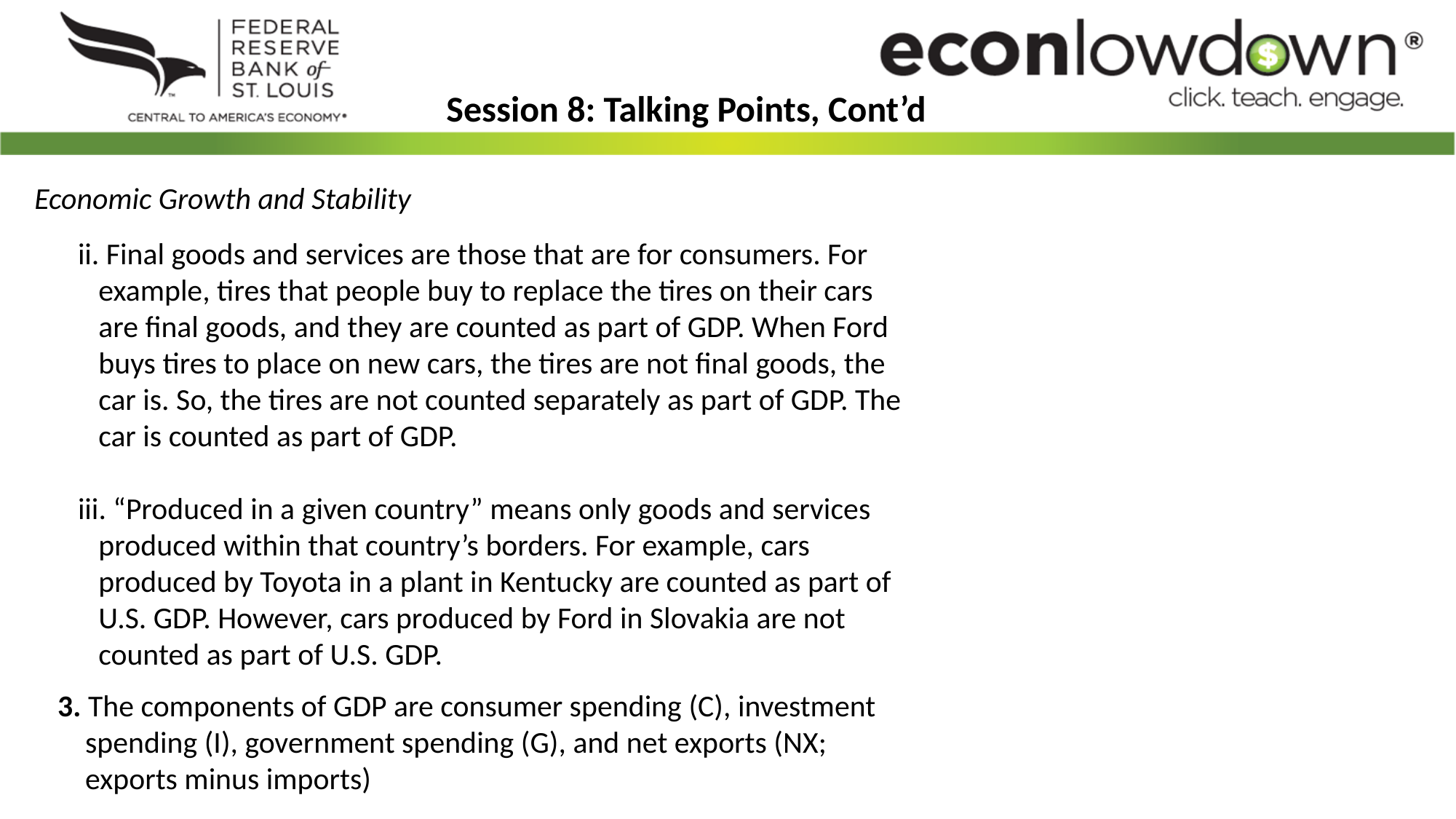

Session 8: Talking Points, Cont’d
Economic Growth and Stability
ii. Final goods and services are those that are for consumers. For example, tires that people buy to replace the tires on their cars are final goods, and they are counted as part of GDP. When Ford buys tires to place on new cars, the tires are not final goods, the car is. So, the tires are not counted separately as part of GDP. The car is counted as part of GDP.

iii. “Produced in a given country” means only goods and services produced within that country’s borders. For example, cars produced by Toyota in a plant in Kentucky are counted as part of U.S. GDP. However, cars produced by Ford in Slovakia are not counted as part of U.S. GDP.
3. The components of GDP are consumer spending (C), investment spending (I), government spending (G), and net exports (NX; exports minus imports)